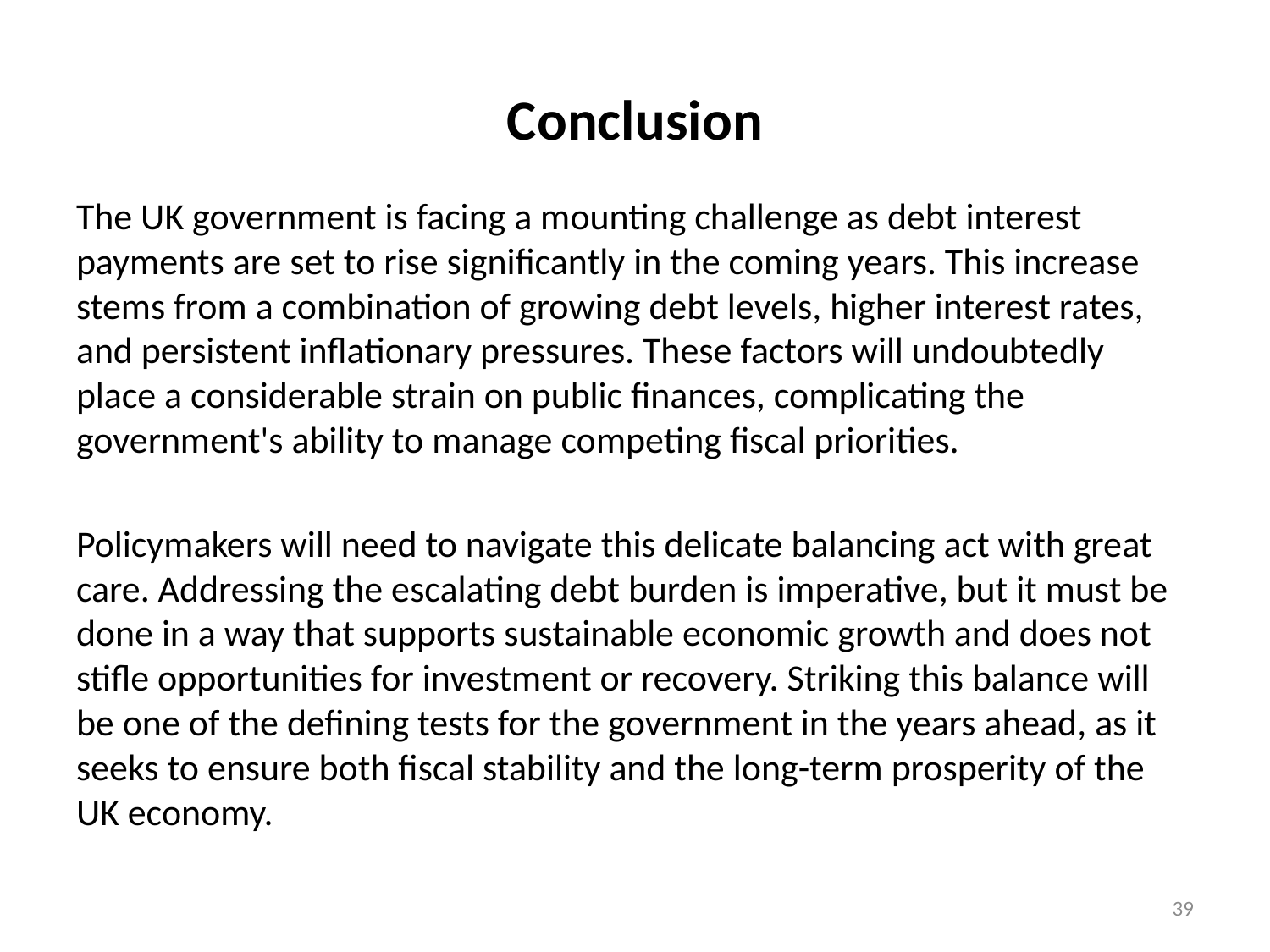

# Conclusion
The UK government is facing a mounting challenge as debt interest payments are set to rise significantly in the coming years. This increase stems from a combination of growing debt levels, higher interest rates, and persistent inflationary pressures. These factors will undoubtedly place a considerable strain on public finances, complicating the government's ability to manage competing fiscal priorities.

Policymakers will need to navigate this delicate balancing act with great care. Addressing the escalating debt burden is imperative, but it must be done in a way that supports sustainable economic growth and does not stifle opportunities for investment or recovery. Striking this balance will be one of the defining tests for the government in the years ahead, as it seeks to ensure both fiscal stability and the long-term prosperity of the UK economy.
39